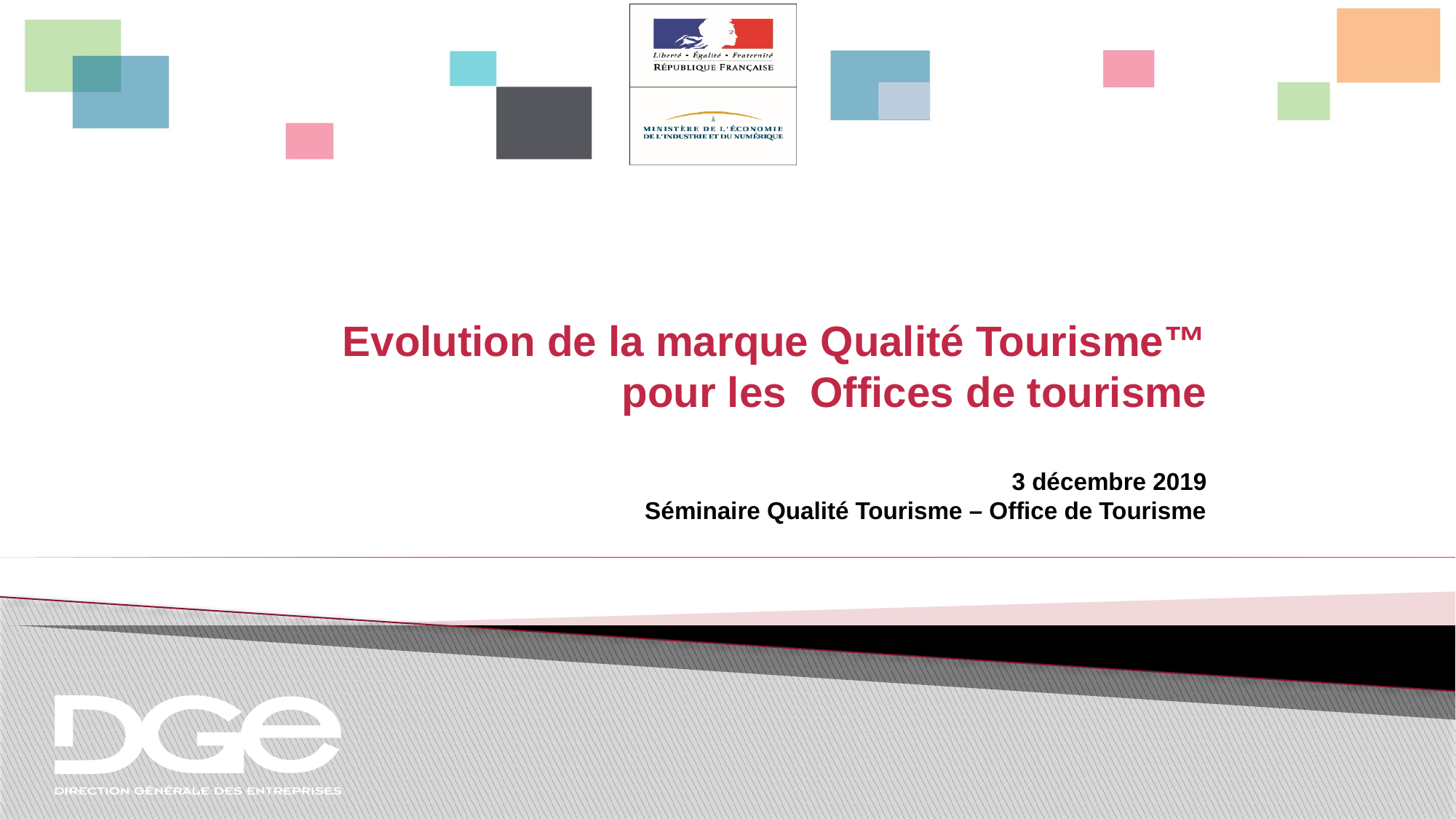

# Evolution de la marque Qualité Tourisme™ pour les  Offices de tourisme 3 décembre 2019 Séminaire Qualité Tourisme – Office de Tourisme